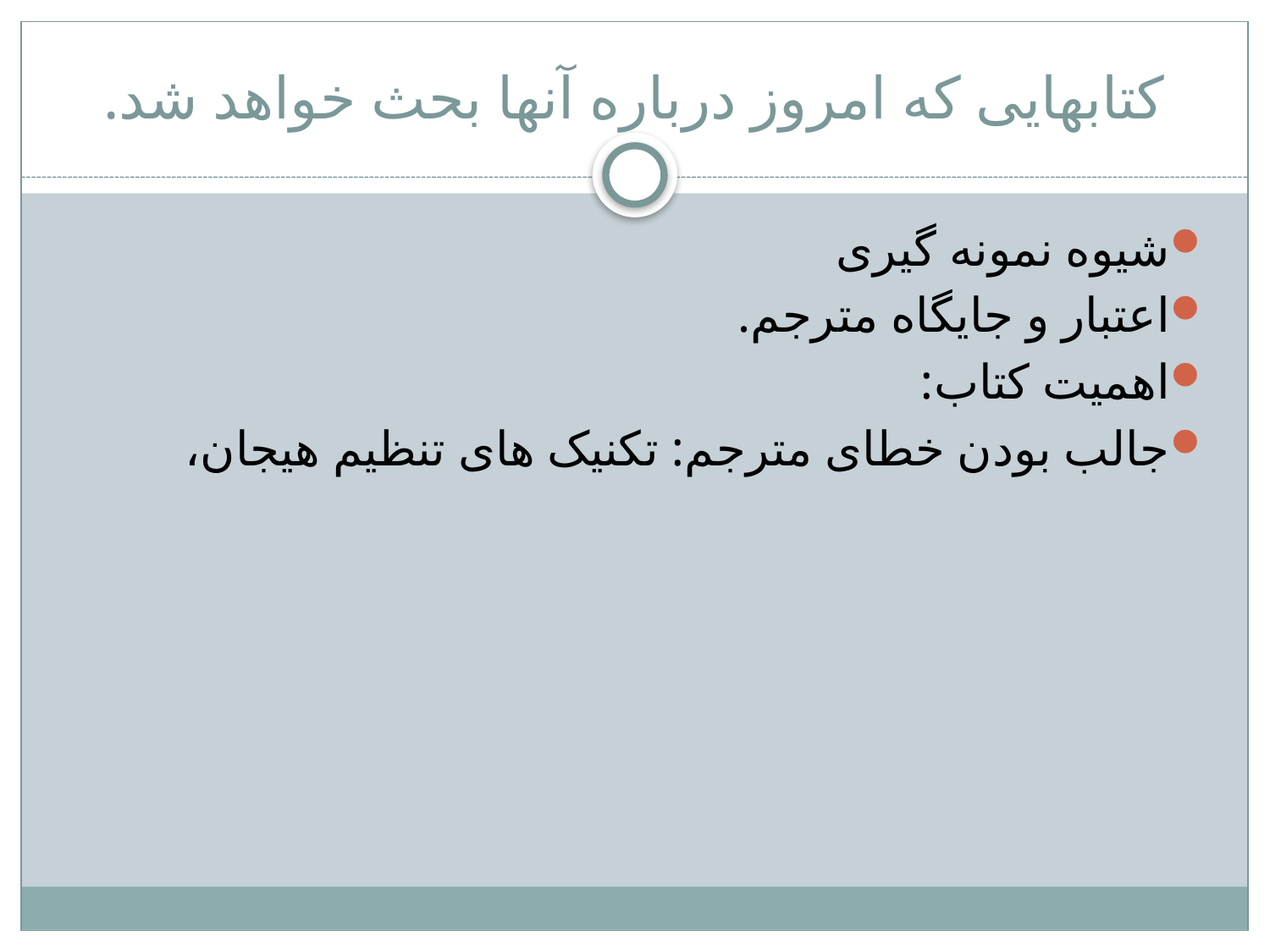

# کتابهایی که امروز درباره آنها بحث خواهد شد.
شیوه نمونه گیری
اعتبار و جایگاه مترجم.
اهمیت کتاب:
جالب بودن خطای مترجم: تکنیک های تنظیم هیجان،